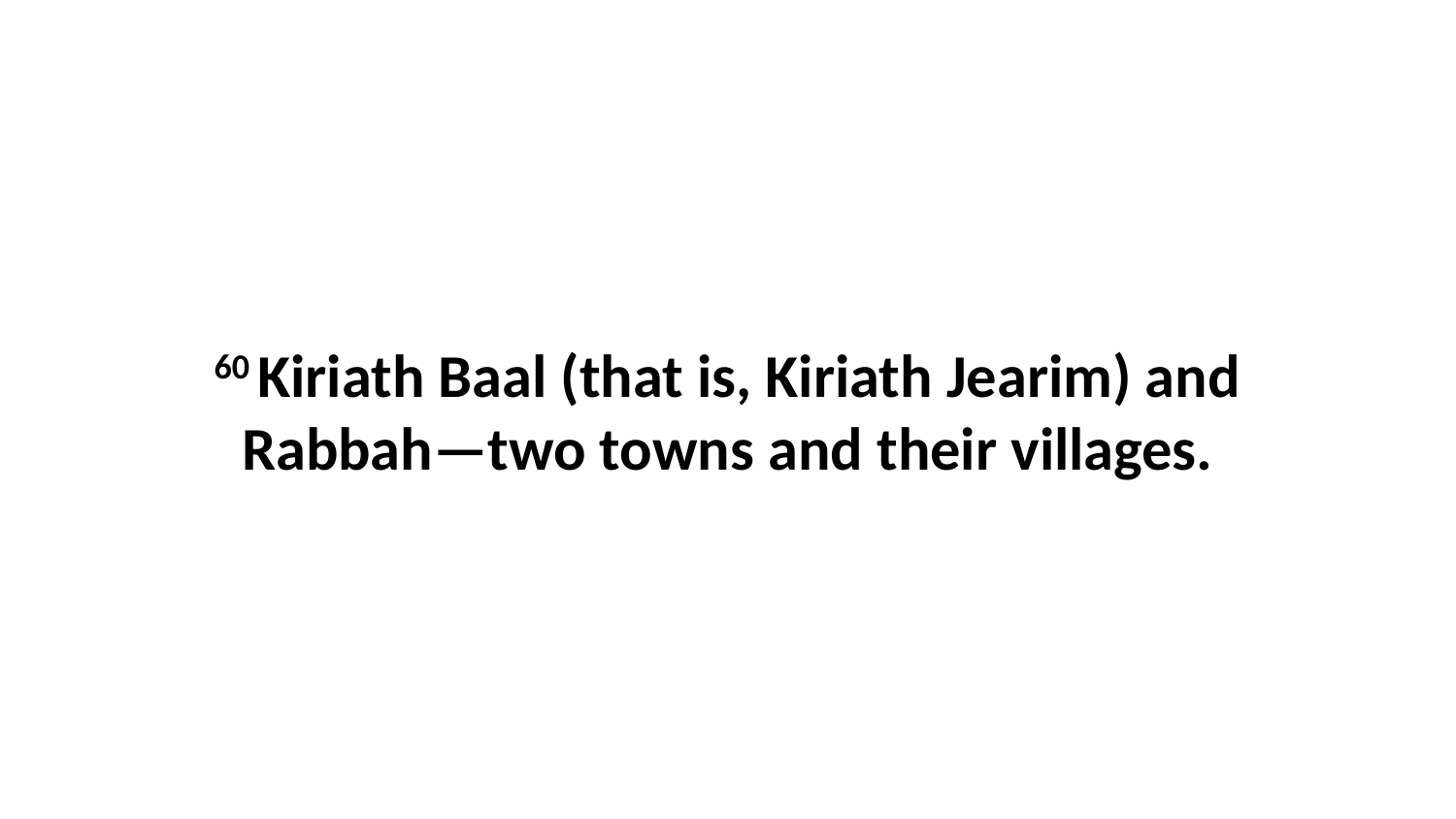

60 Kiriath Baal (that is, Kiriath Jearim) and Rabbah—two towns and their villages.